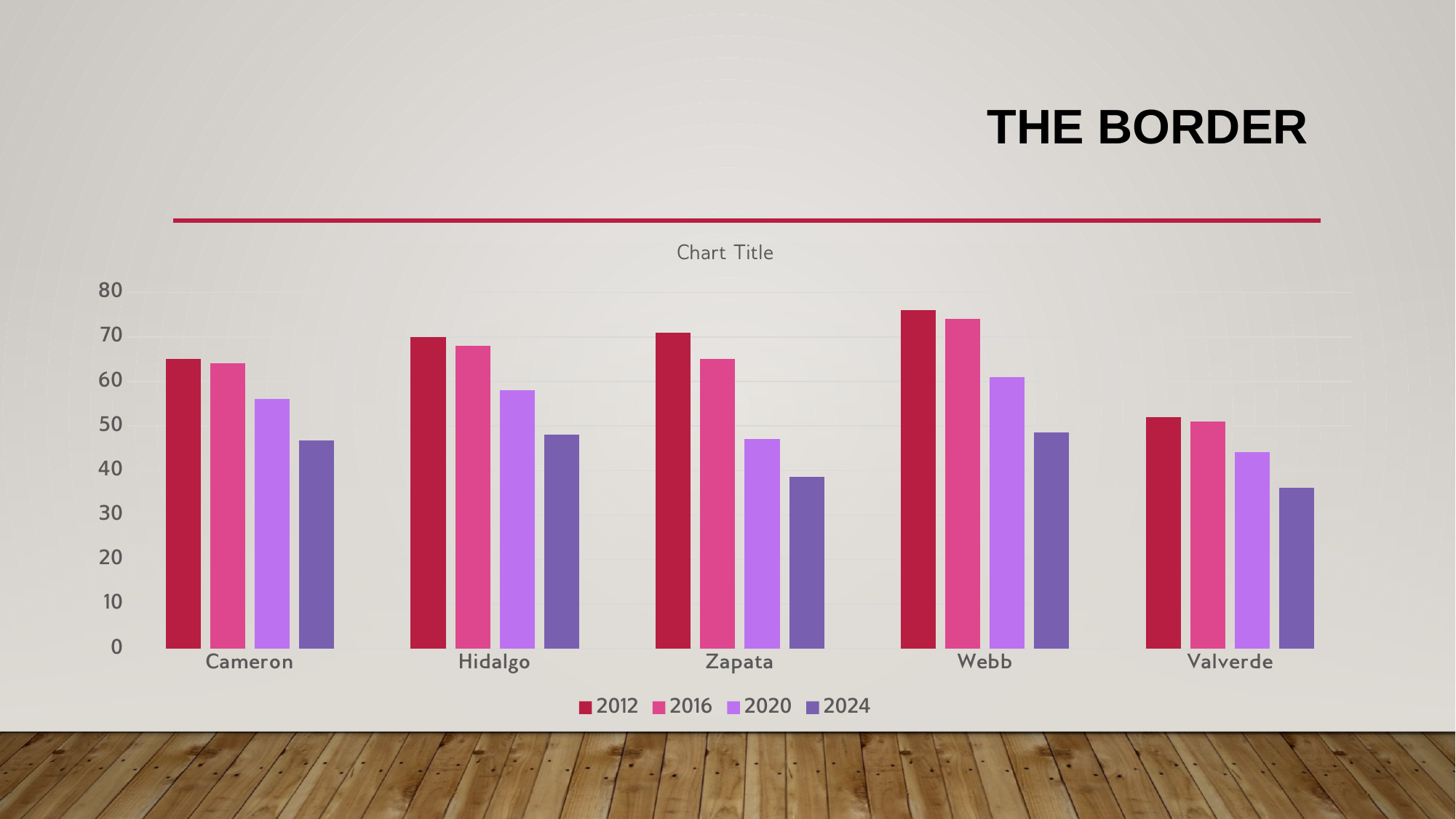

# The Border

### Chart:

| Category | 2012 | 2016 | 2020 | 2024 |
|---|---|---|---|---|
| Cameron | 65.0 | 64.0 | 56.01 | 46.7 |
| Hidalgo | 70.0 | 68.0 | 58.04 | 48.1 |
| Zapata | 71.0 | 65.0 | 47.0 | 38.5 |
| Webb | 76.0 | 74.0 | 61.0 | 48.5 |
| Valverde | 52.0 | 51.0 | 44.2 | 36.1 |